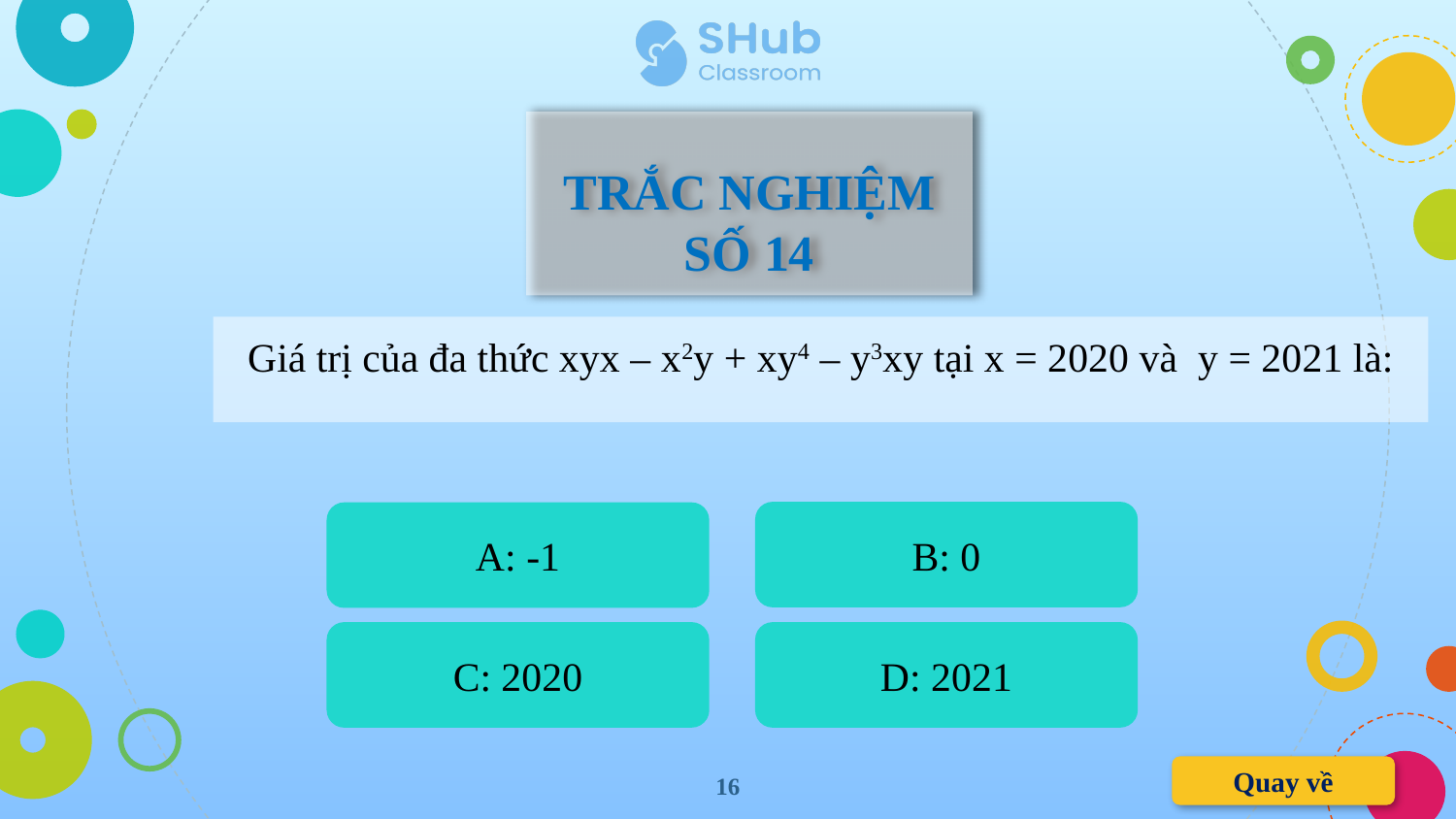

TRẮC NGHIỆM SỐ 14
Giá trị của đa thức xyx – x2y + xy4 – y3xy tại x = 2020 và  y = 2021 là:

B: 0
A: -1
C: 2020
D: 2021
16
Quay về